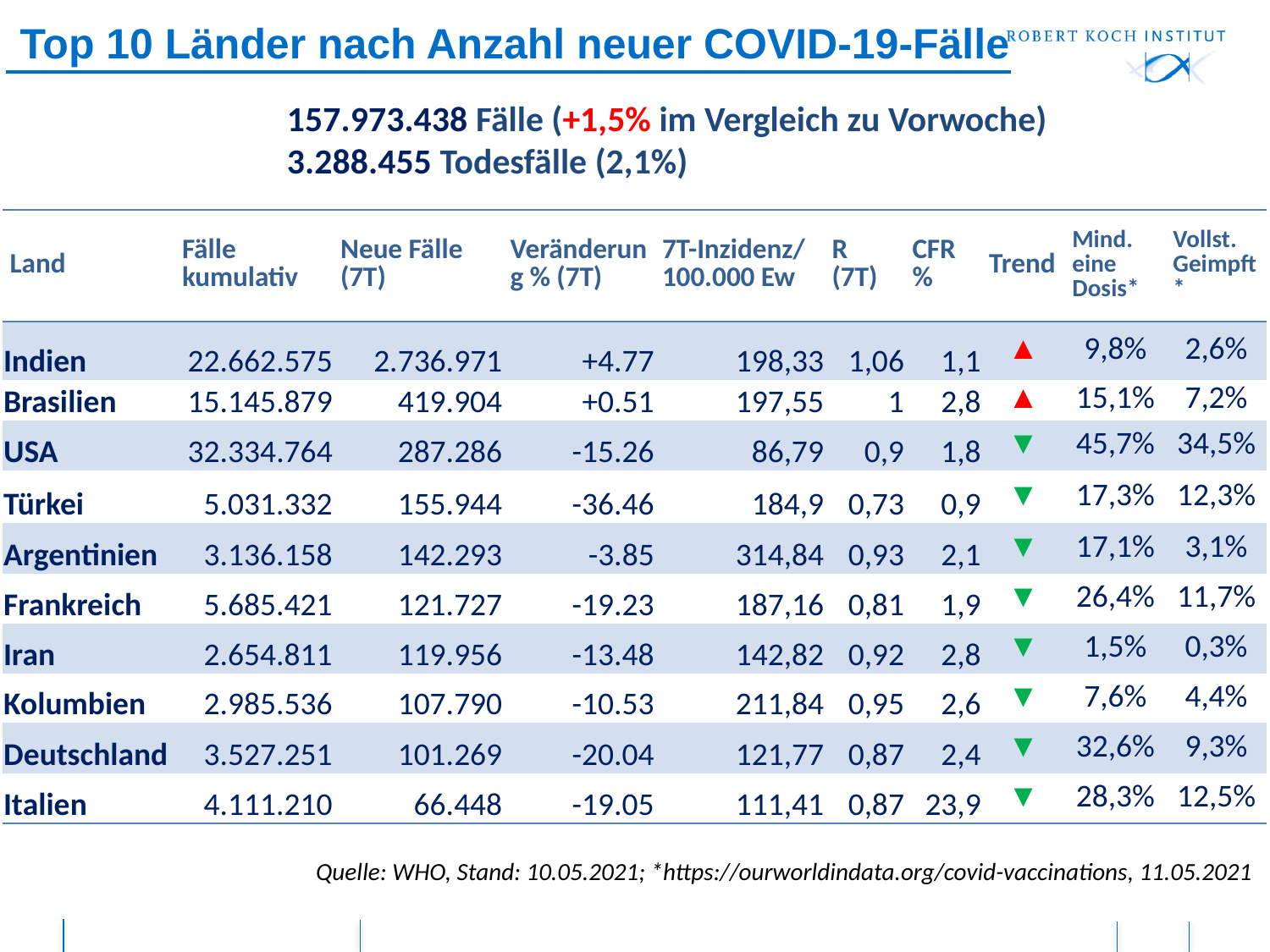

# Top 10 Länder nach Anzahl neuer COVID-19-Fälle
157.973.438 Fälle (+1,5% im Vergleich zu Vorwoche)
3.288.455 Todesfälle (2,1%)
| Land | Fälle kumulativ | Neue Fälle (7T) | Veränderung % (7T) | 7T-Inzidenz/ 100.000 Ew | R (7T) | CFR % | Trend | Mind. eine Dosis\* | Vollst. Geimpft\* |
| --- | --- | --- | --- | --- | --- | --- | --- | --- | --- |
| Indien | 22.662.575 | 2.736.971 | +4.77 | 198,33 | 1,06 | 1,1 | ▲ | 9,8% | 2,6% |
| Brasilien | 15.145.879 | 419.904 | +0.51 | 197,55 | 1 | 2,8 | ▲ | 15,1% | 7,2% |
| USA | 32.334.764 | 287.286 | -15.26 | 86,79 | 0,9 | 1,8 | ▼ | 45,7% | 34,5% |
| Türkei | 5.031.332 | 155.944 | -36.46 | 184,9 | 0,73 | 0,9 | ▼ | 17,3% | 12,3% |
| Argentinien | 3.136.158 | 142.293 | -3.85 | 314,84 | 0,93 | 2,1 | ▼ | 17,1% | 3,1% |
| Frankreich | 5.685.421 | 121.727 | -19.23 | 187,16 | 0,81 | 1,9 | ▼ | 26,4% | 11,7% |
| Iran | 2.654.811 | 119.956 | -13.48 | 142,82 | 0,92 | 2,8 | ▼ | 1,5% | 0,3% |
| Kolumbien | 2.985.536 | 107.790 | -10.53 | 211,84 | 0,95 | 2,6 | ▼ | 7,6% | 4,4% |
| Deutschland | 3.527.251 | 101.269 | -20.04 | 121,77 | 0,87 | 2,4 | ▼ | 32,6% | 9,3% |
| Italien | 4.111.210 | 66.448 | -19.05 | 111,41 | 0,87 | 23,9 | ▼ | 28,3% | 12,5% |
Quelle: WHO, Stand: 10.05.2021; *https://ourworldindata.org/covid-vaccinations, 11.05.2021